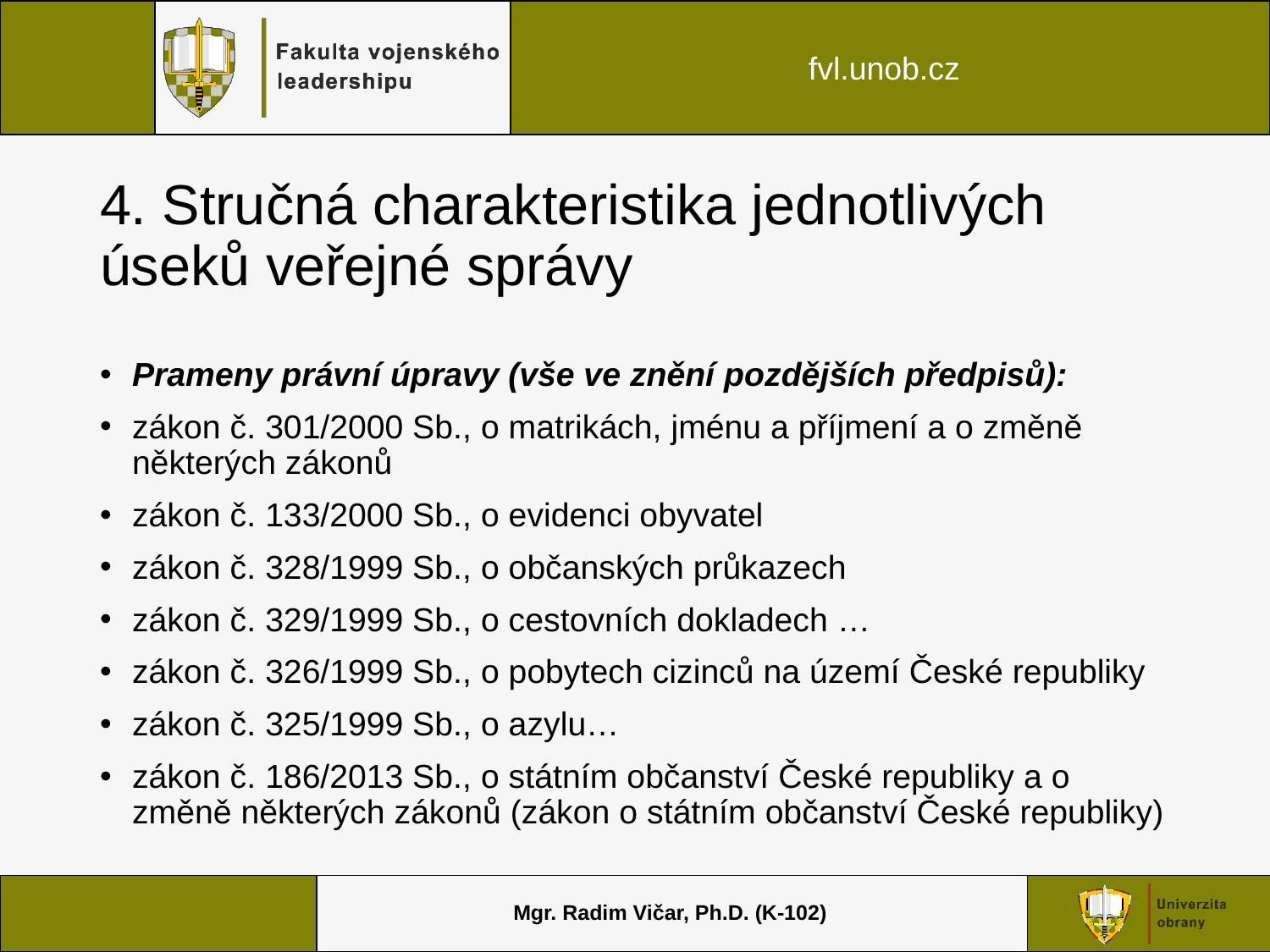

# 4. Stručná charakteristika jednotlivých úseků veřejné správy
Prameny právní úpravy (vše ve znění pozdějších předpisů):
zákon č. 301/2000 Sb., o matrikách, jménu a příjmení a o změně některých zákonů
zákon č. 133/2000 Sb., o evidenci obyvatel
zákon č. 328/1999 Sb., o občanských průkazech
zákon č. 329/1999 Sb., o cestovních dokladech …
zákon č. 326/1999 Sb., o pobytech cizinců na území České republiky
zákon č. 325/1999 Sb., o azylu…
zákon č. 186/2013 Sb., o státním občanství České republiky a o změně některých zákonů (zákon o státním občanství České republiky)

Mgr. Radim Vičar, Ph.D. (K-102)